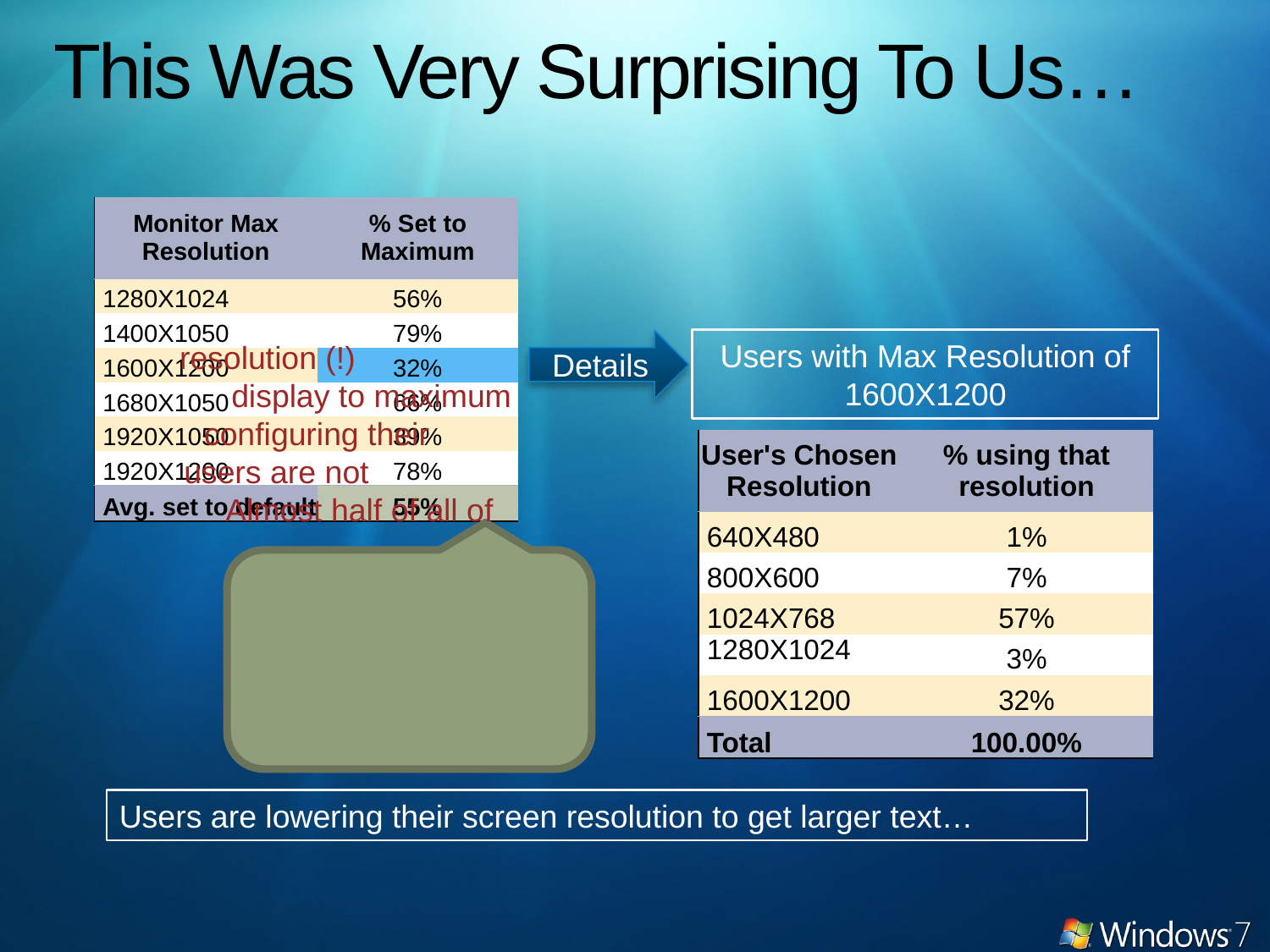

# This Was Very Surprising To Us…
| Monitor Max Resolution | % Set to Maximum |
| --- | --- |
| 1280X1024 | 56% |
| 1400X1050 | 79% |
| 1600X1200 | 32% |
| 1680X1050 | 66% |
| 1920X1050 | 39% |
| 1920X1200 | 78% |
| Avg. set to default | 55% |
Users with Max Resolution of 1600X1200
Details
| User's Chosen Resolution | % using that resolution |
| --- | --- |
| 640X480 | 1% |
| 800X600 | 7% |
| 1024X768 | 57% |
| 1280X1024 | 3% |
| 1600X1200 | 32% |
| Total | 100.00% |
Almost half of all of users are not configuring their display to maximum resolution (!)
Users are lowering their screen resolution to get larger text…